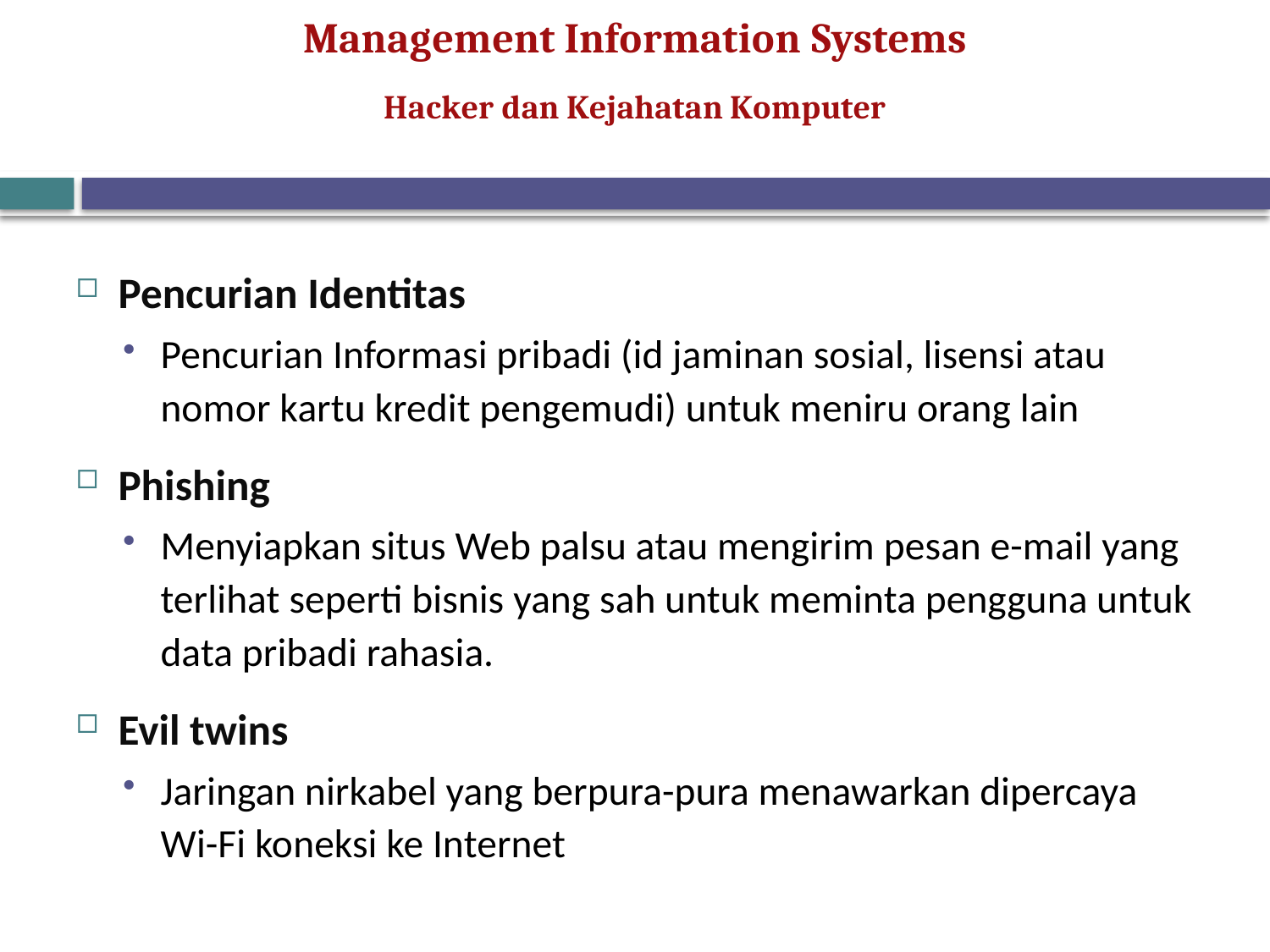

Hacker dan Kejahatan Komputer
Pencurian Identitas
Pencurian Informasi pribadi (id jaminan sosial, lisensi atau nomor kartu kredit pengemudi) untuk meniru orang lain
Phishing
Menyiapkan situs Web palsu atau mengirim pesan e-mail yang terlihat seperti bisnis yang sah untuk meminta pengguna untuk data pribadi rahasia.
Evil twins
Jaringan nirkabel yang berpura-pura menawarkan dipercaya Wi-Fi koneksi ke Internet
16
©  Prentice Hall 2011